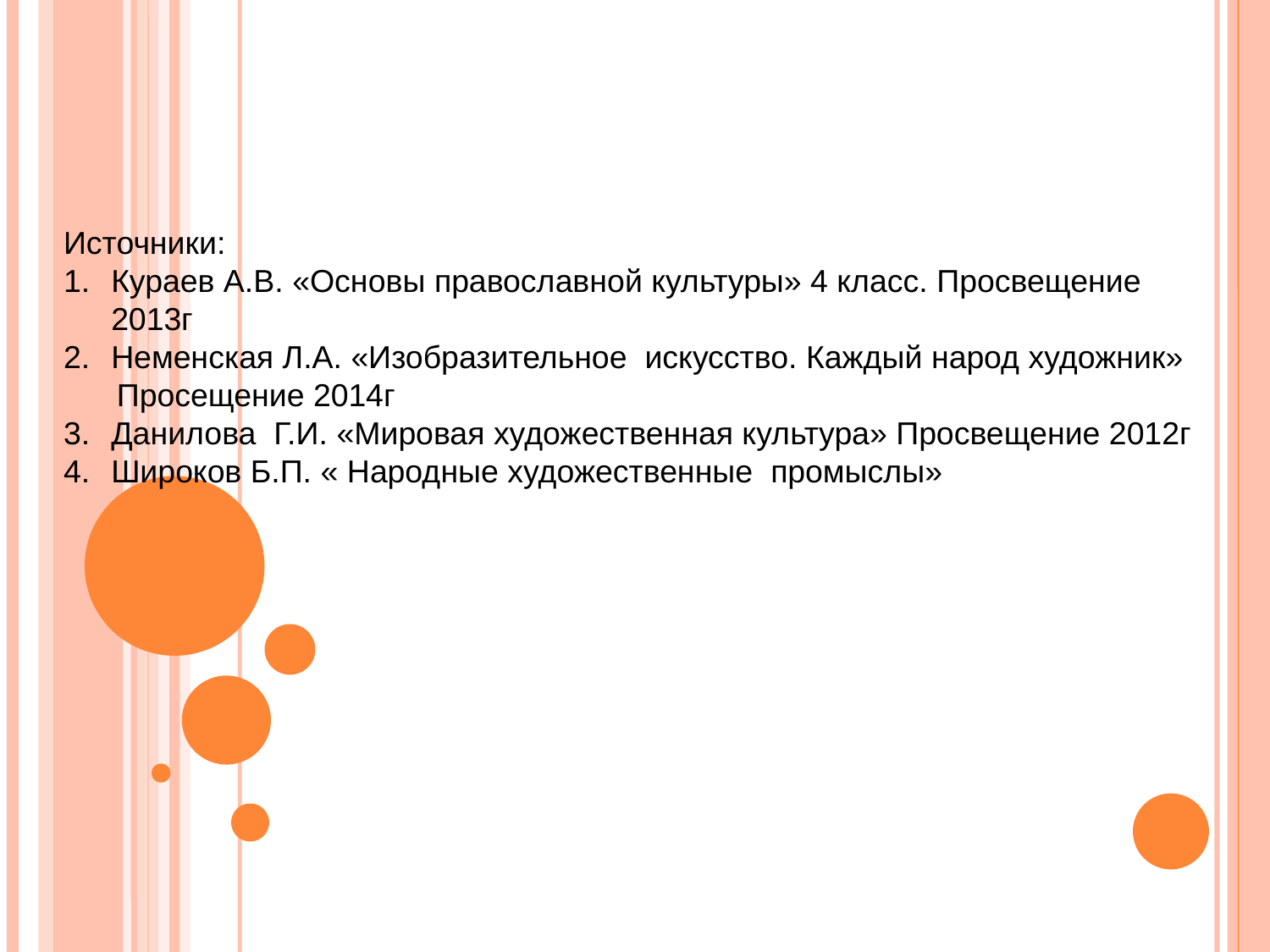

Источники:
Кураев А.В. «Основы православной культуры» 4 класс. Просвещение 2013г
Неменская Л.А. «Изобразительное  искусство. Каждый народ художник»
      Просещение 2014г
Данилова  Г.И. «Мировая художественная культура» Просвещение 2012г
Широков Б.П. « Народные художественные  промыслы»

#